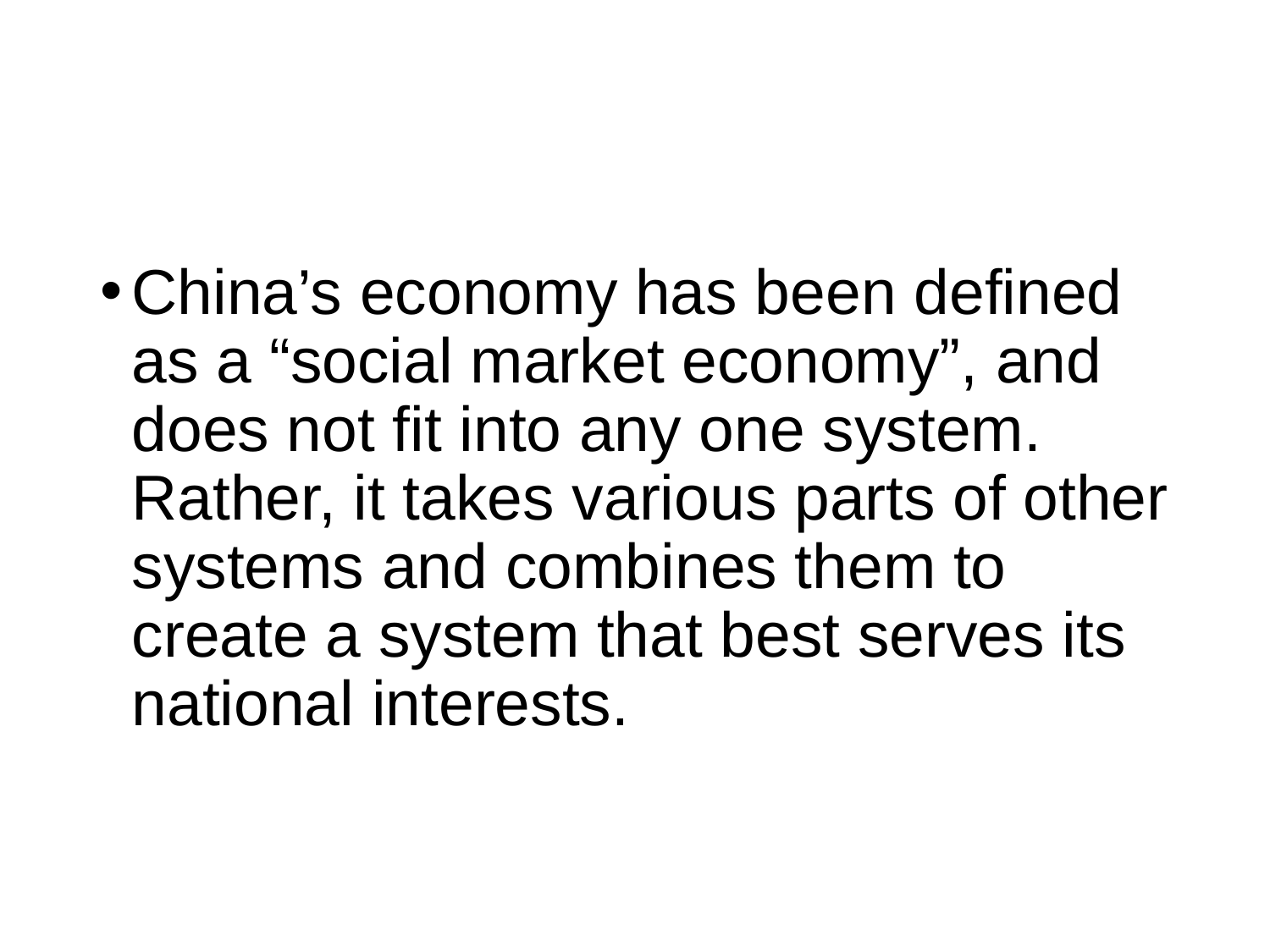

#
China’s economy has been defined as a “social market economy”, and does not fit into any one system. Rather, it takes various parts of other systems and combines them to create a system that best serves its national interests.